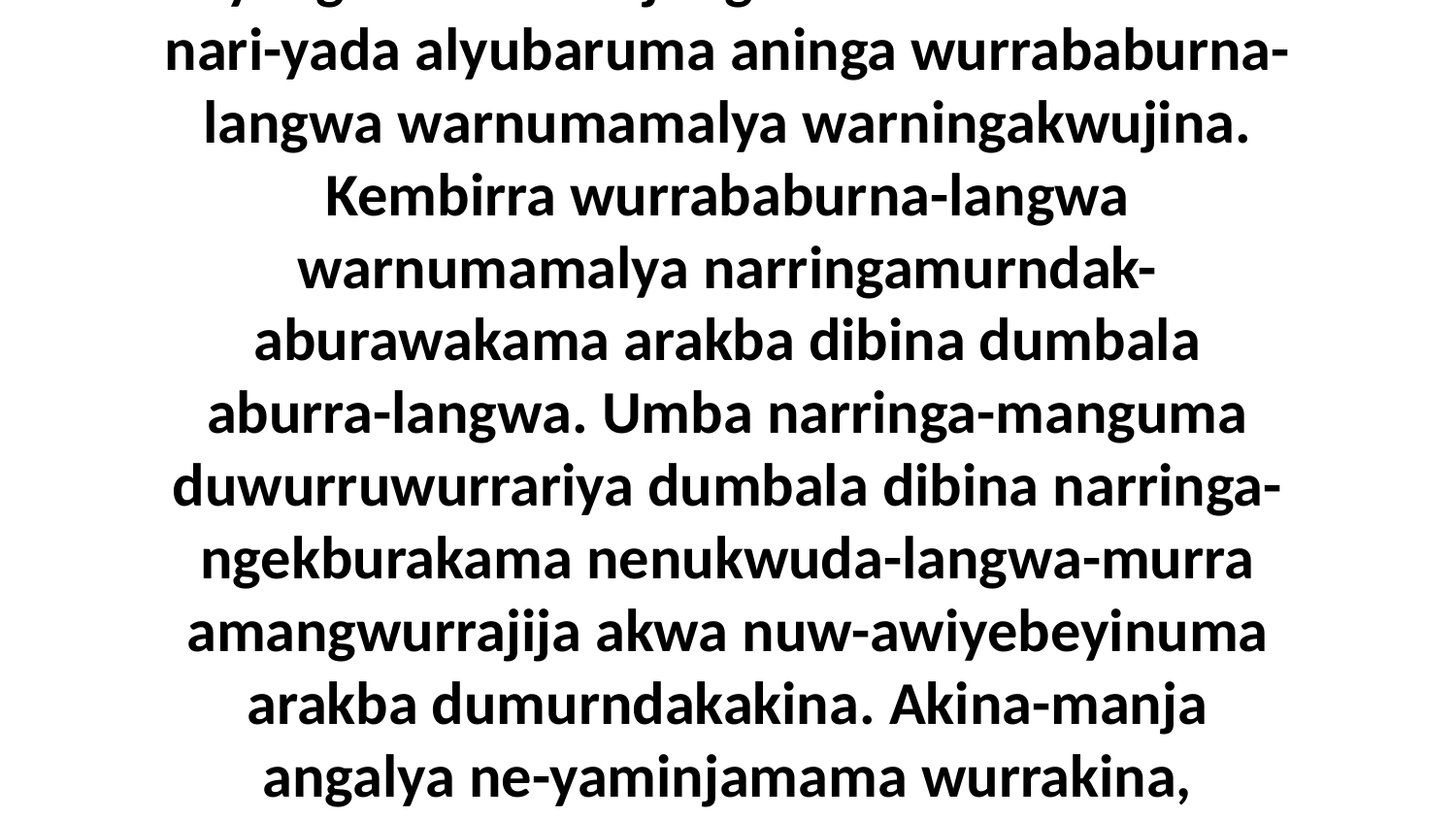

5 Aburraja wurrumurndakakina warnumamalya wurruminakina angalya Niniba nawurrak-engkirrikenume-ka akina Neningikarrawara-langwa ayakwa ni-yengbinuma Jawuna. Kembirra warningma arakba wurrakina Jawuna ni-larrkbularrkbakama, alyangmandukwuna akina ayakwa amandangwa ni-yengbinuma. Kembirra namurndaki-lyangkuwerribikajungwunuma wurrakina nari-yada alyubaruma aninga wurrababurna-langwa warnumamalya warningakwujina. Kembirra wurrababurna-langwa warnumamalya narringamurndak-aburawakama arakba dibina dumbala aburra-langwa. Umba narringa-manguma duwurruwurrariya dumbala dibina narringa-ngekburakama nenukwuda-langwa-murra amangwurrajija akwa nuw-awiyebeyinuma arakba dumurndakakina. Akina-manja angalya ne-yaminjamama wurrakina, kajungwa neningmi-yada Neningikarrawara narri-larrngkuwurranguma alarrngkilarrngkawarriya umba nenumini-yarrkuwarakama Neningikarrawara-langwa ayakwa wurrakina arakba. Kembirra wurrababurna-langwa wurrarumuruma akwa wurriyukwayuwa warnumamalya aburrajukwaba namurndak-awiyebeyinuma dumurndakakina dumbala duwurruwurrariya.